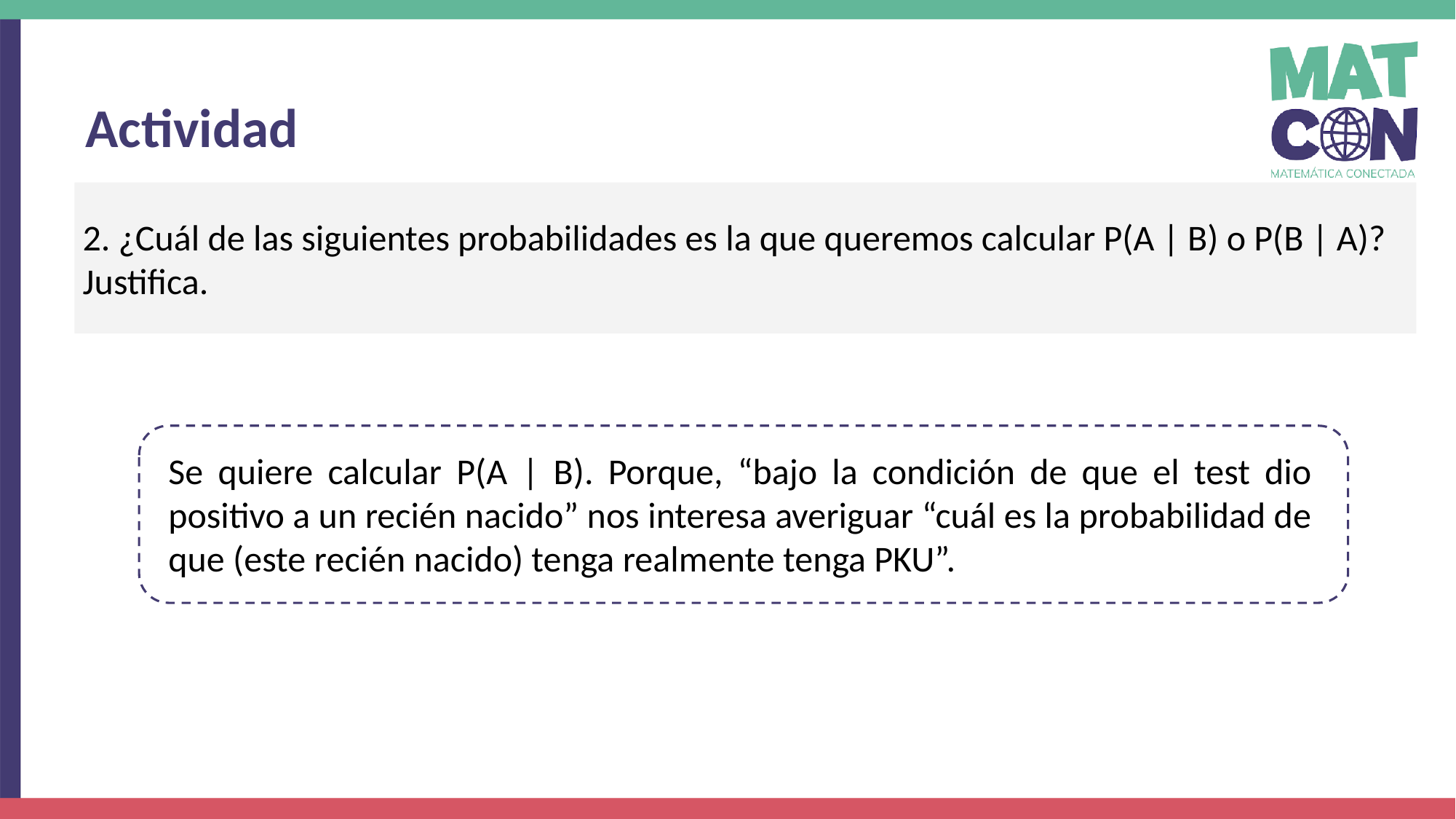

Actividad
2. ¿Cuál de las siguientes probabilidades es la que queremos calcular P(A | B) o P(B | A)?   Justifica.

Se quiere calcular P(A | B). Porque, “bajo la condición de que el test dio positivo a un recién nacido” nos interesa averiguar “cuál es la probabilidad de que (este recién nacido) tenga realmente tenga PKU”.